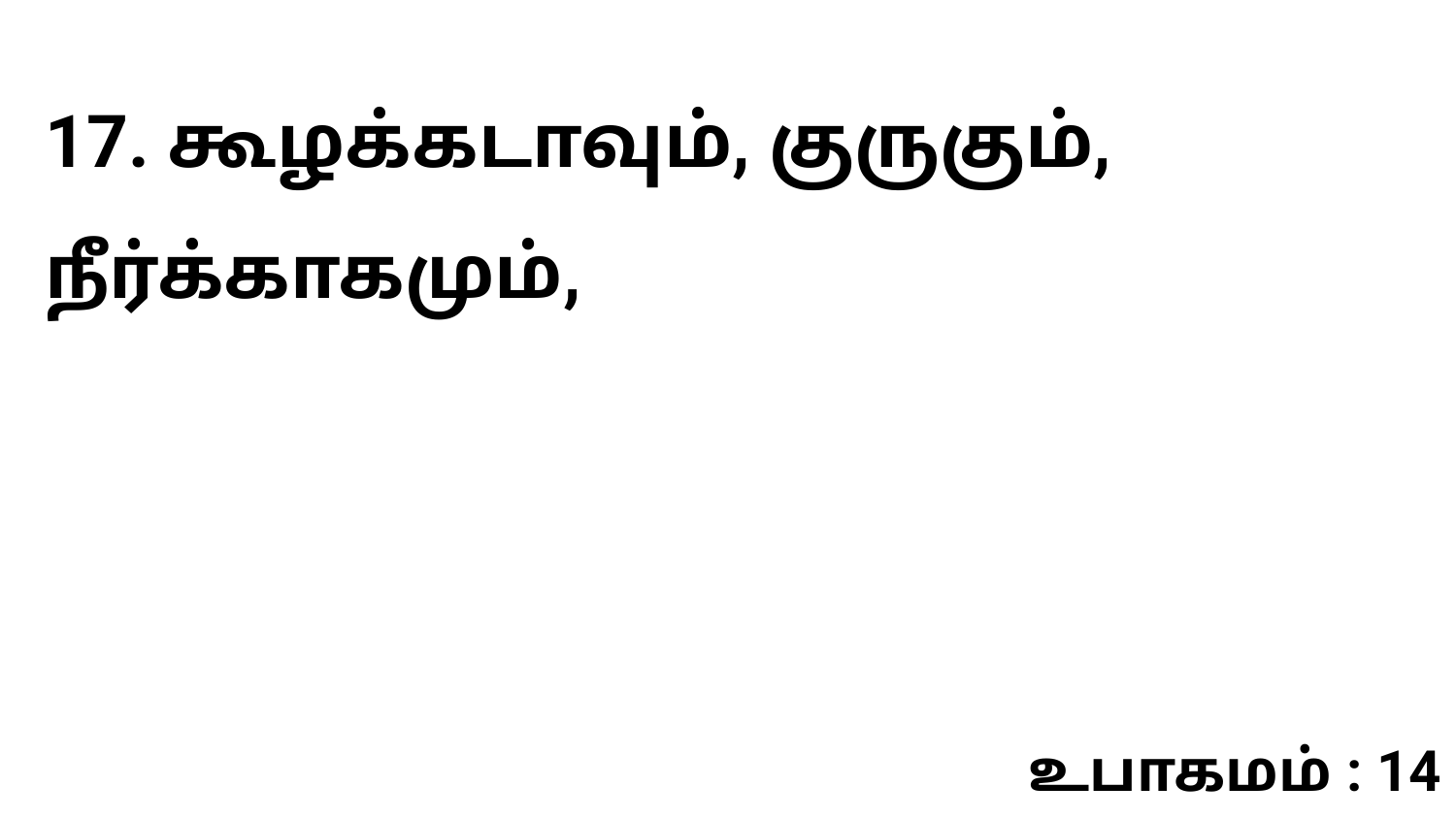

17. கூழக்கடாவும், குருகும், நீர்க்காகமும்,
உபாகமம் : 14